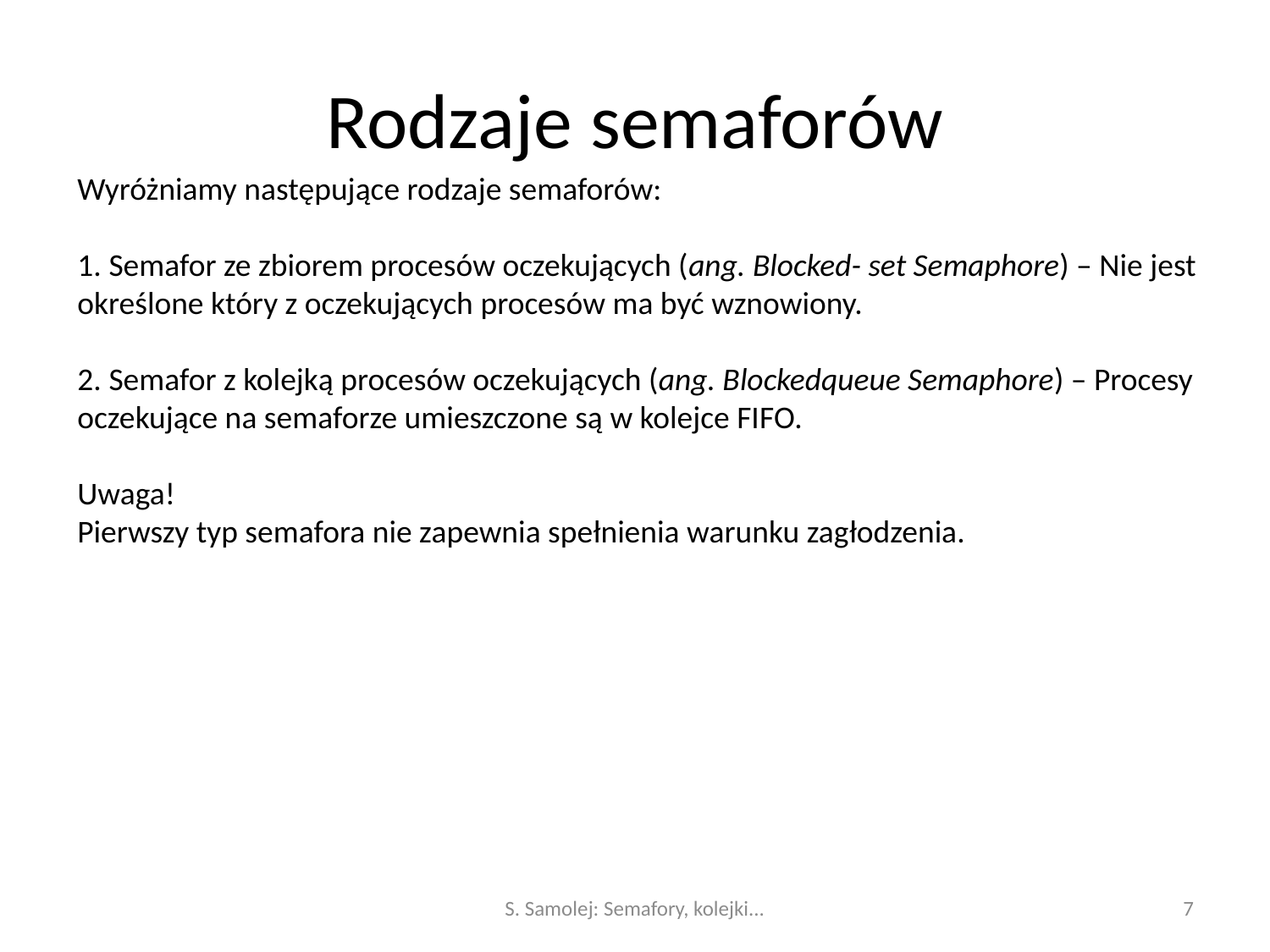

# Rodzaje semaforów
Wyróżniamy następujące rodzaje semaforów:

1. Semafor ze zbiorem procesów oczekujących (ang. Blocked- set Semaphore) – Nie jest określone który z oczekujących procesów ma być wznowiony.

2. Semafor z kolejką procesów oczekujących (ang. Blockedqueue Semaphore) – Procesy oczekujące na semaforze umieszczone są w kolejce FIFO.

Uwaga!
Pierwszy typ semafora nie zapewnia spełnienia warunku zagłodzenia.
S. Samolej: Semafory, kolejki...
7